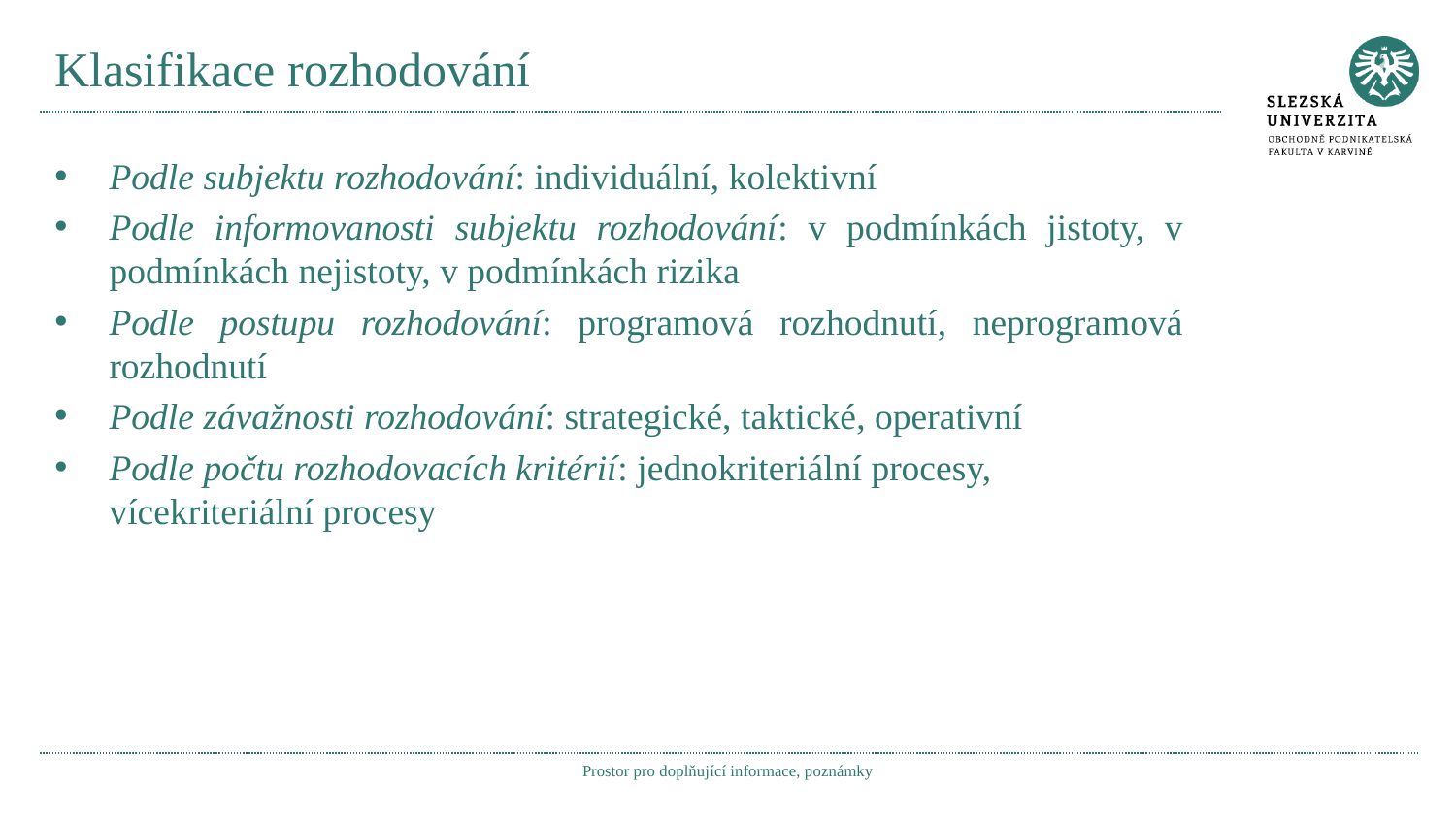

# Klasifikace rozhodování
Podle subjektu rozhodování: individuální, kolektivní
Podle informovanosti subjektu rozhodování: v podmínkách jistoty, v podmínkách nejistoty, v podmínkách rizika
Podle postupu rozhodování: programová rozhodnutí, neprogramová rozhodnutí
Podle závažnosti rozhodování: strategické, taktické, operativní
Podle počtu rozhodovacích kritérií: jednokriteriální procesy, vícekriteriální procesy

Prostor pro doplňující informace, poznámky